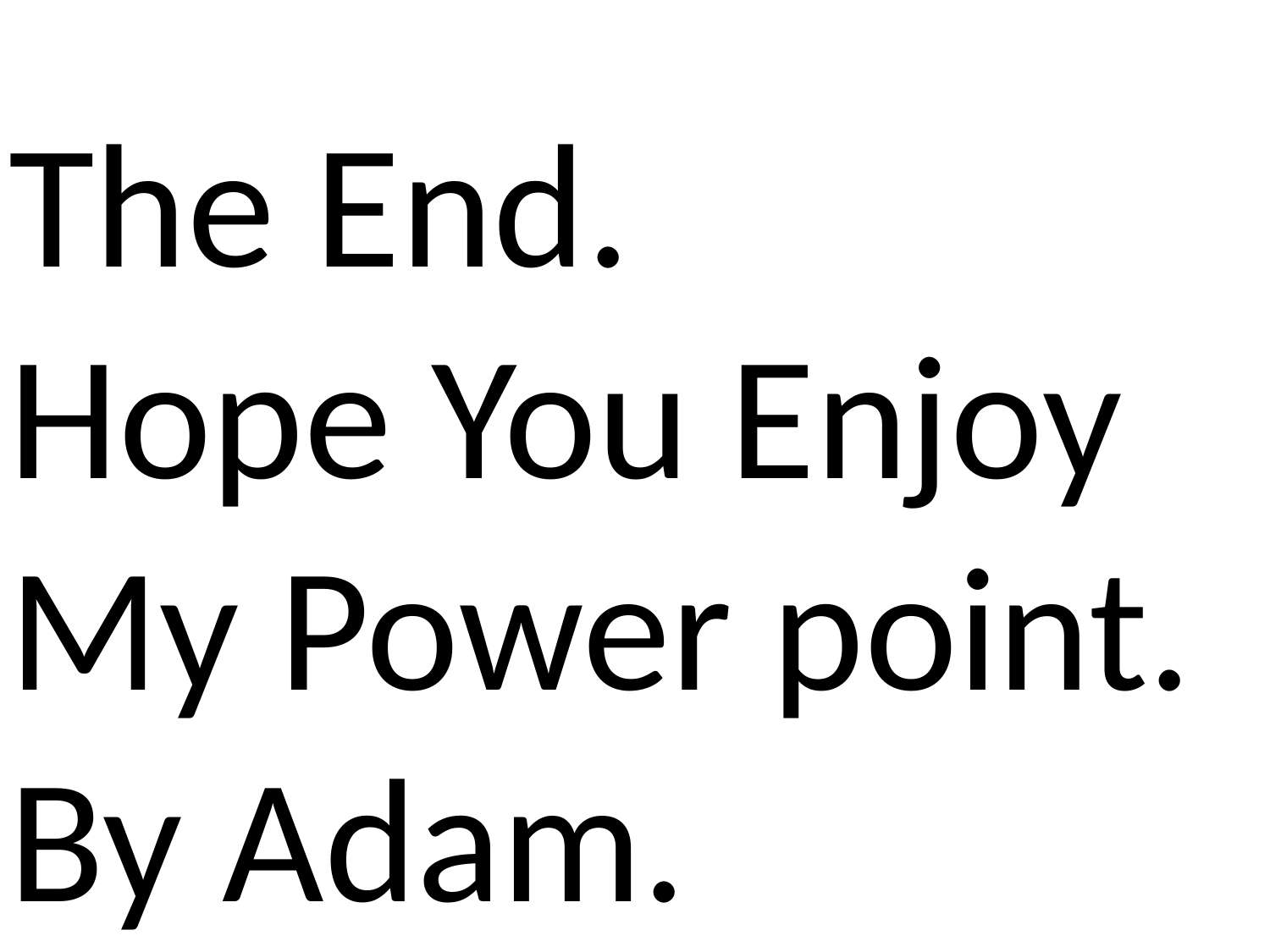

The End.
Hope You Enjoy My Power point.
By Adam.